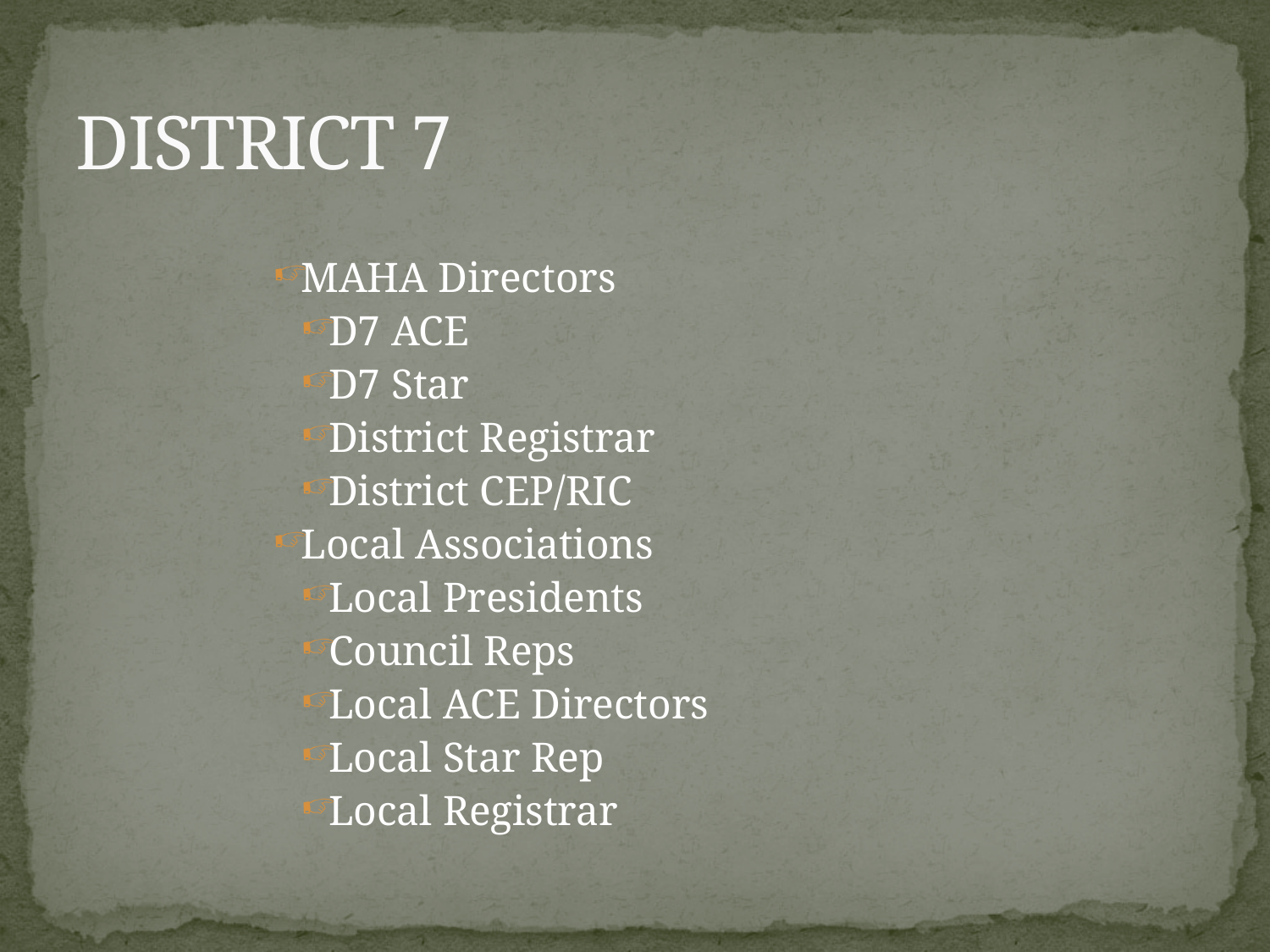

# DISTRICT 7

MAHA Directors
D7 ACE
D7 Star
District Registrar
District CEP/RIC
Local Associations
Local Presidents
Council Reps
Local ACE Directors
Local Star Rep
Local Registrar